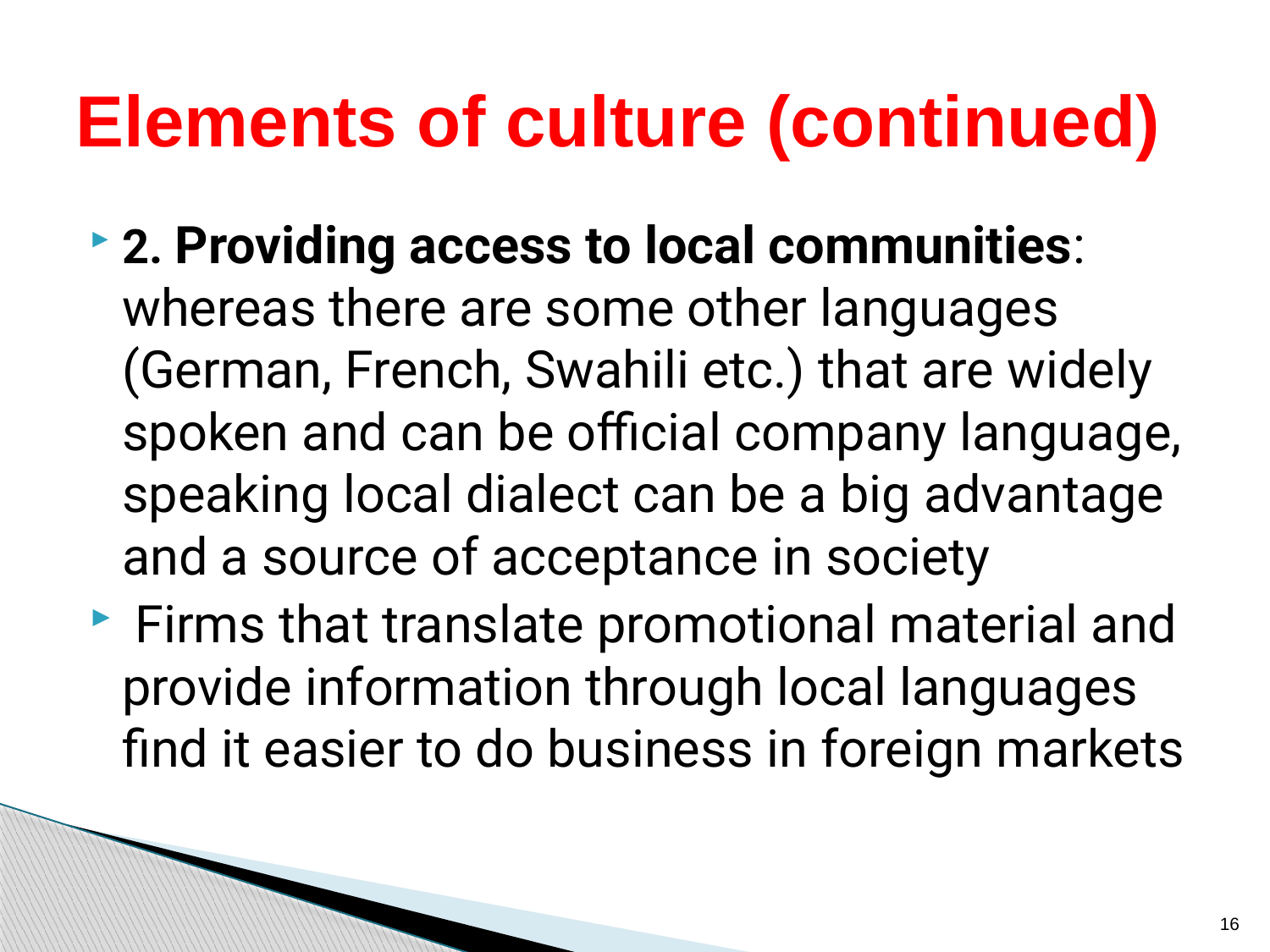

# Elements of culture (continued)
2. Providing access to local communities: whereas there are some other languages (German, French, Swahili etc.) that are widely spoken and can be official company language, speaking local dialect can be a big advantage and a source of acceptance in society
 Firms that translate promotional material and provide information through local languages find it easier to do business in foreign markets
16